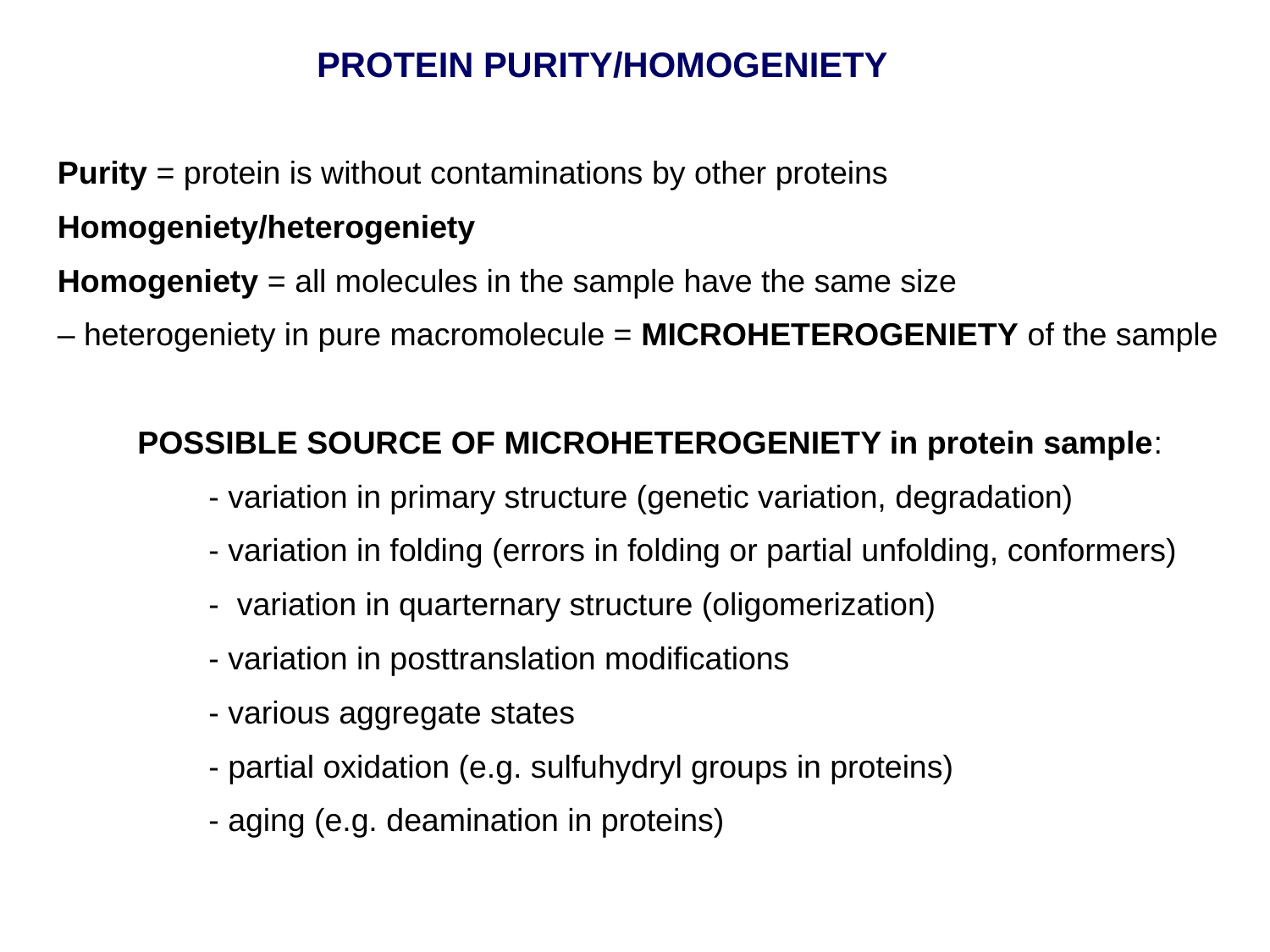

PROTEIN PURITY/HOMOGENIETY
Purity = protein is without contaminations by other proteins
Homogeniety/heterogeniety
Homogeniety = all molecules in the sample have the same size
– heterogeniety in pure macromolecule = MICROHETEROGENIETY of the sample

         POSSIBLE SOURCE OF MICROHETEROGENIETY in protein sample:
                 - variation in primary structure (genetic variation, degradation)
                 - variation in folding (errors in folding or partial unfolding, conformers)
                 -  variation in quarternary structure (oligomerization)
                 - variation in posttranslation modifications
                 - various aggregate states
                 - partial oxidation (e.g. sulfuhydryl groups in proteins)
                 - aging (e.g. deamination in proteins)